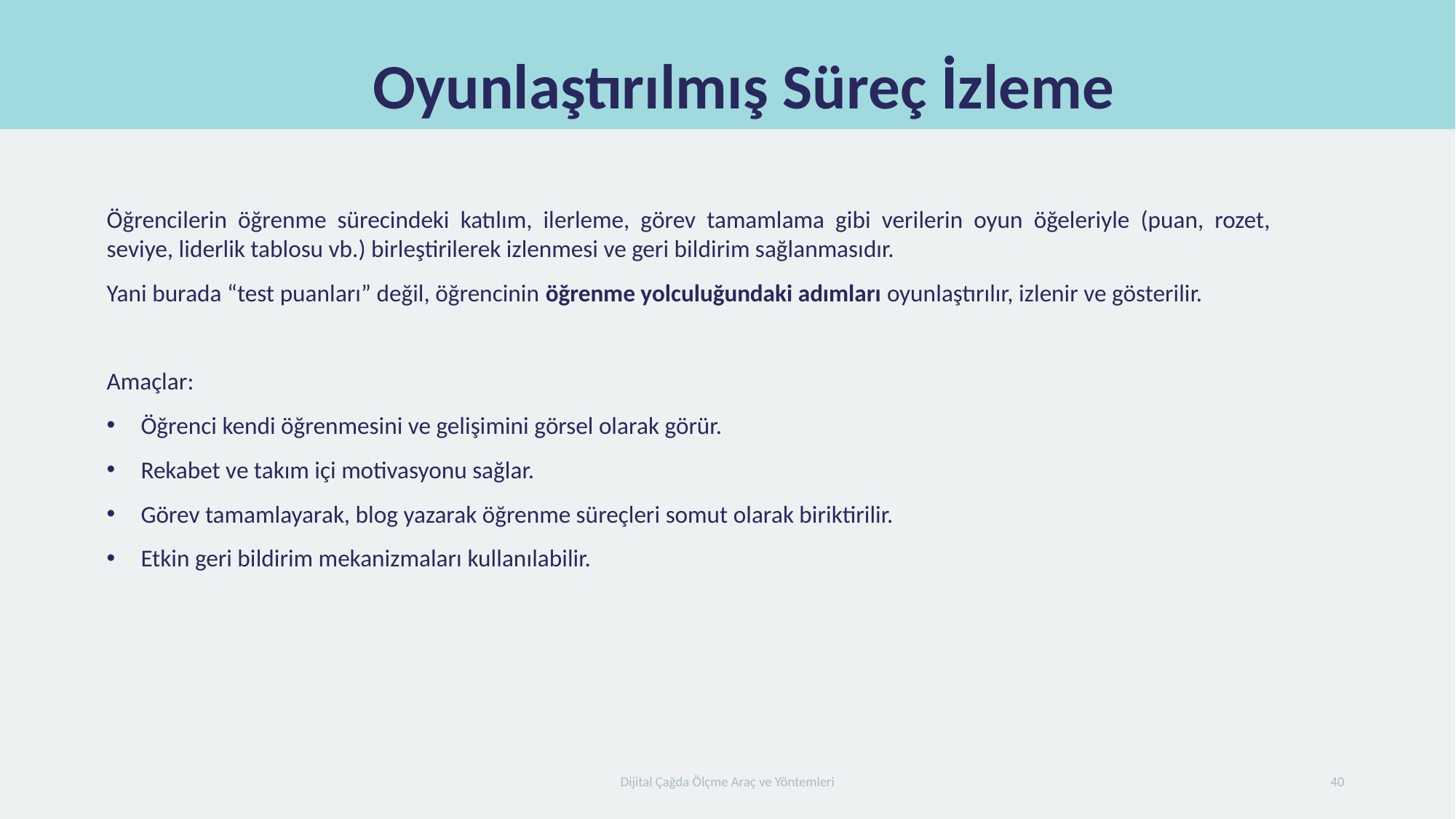

# Oyunlaştırılmış Süreç İzleme
Öğrencilerin öğrenme sürecindeki katılım, ilerleme, görev tamamlama gibi verilerin oyun öğeleriyle (puan, rozet, seviye, liderlik tablosu vb.) birleştirilerek izlenmesi ve geri bildirim sağlanmasıdır.
Yani burada “test puanları” değil, öğrencinin öğrenme yolculuğundaki adımları oyunlaştırılır, izlenir ve gösterilir.

Amaçlar:
Öğrenci kendi öğrenmesini ve gelişimini görsel olarak görür.
Rekabet ve takım içi motivasyonu sağlar.
Görev tamamlayarak, blog yazarak öğrenme süreçleri somut olarak biriktirilir.
Etkin geri bildirim mekanizmaları kullanılabilir.
Dijital Çağda Ölçme Araç ve Yöntemleri
40